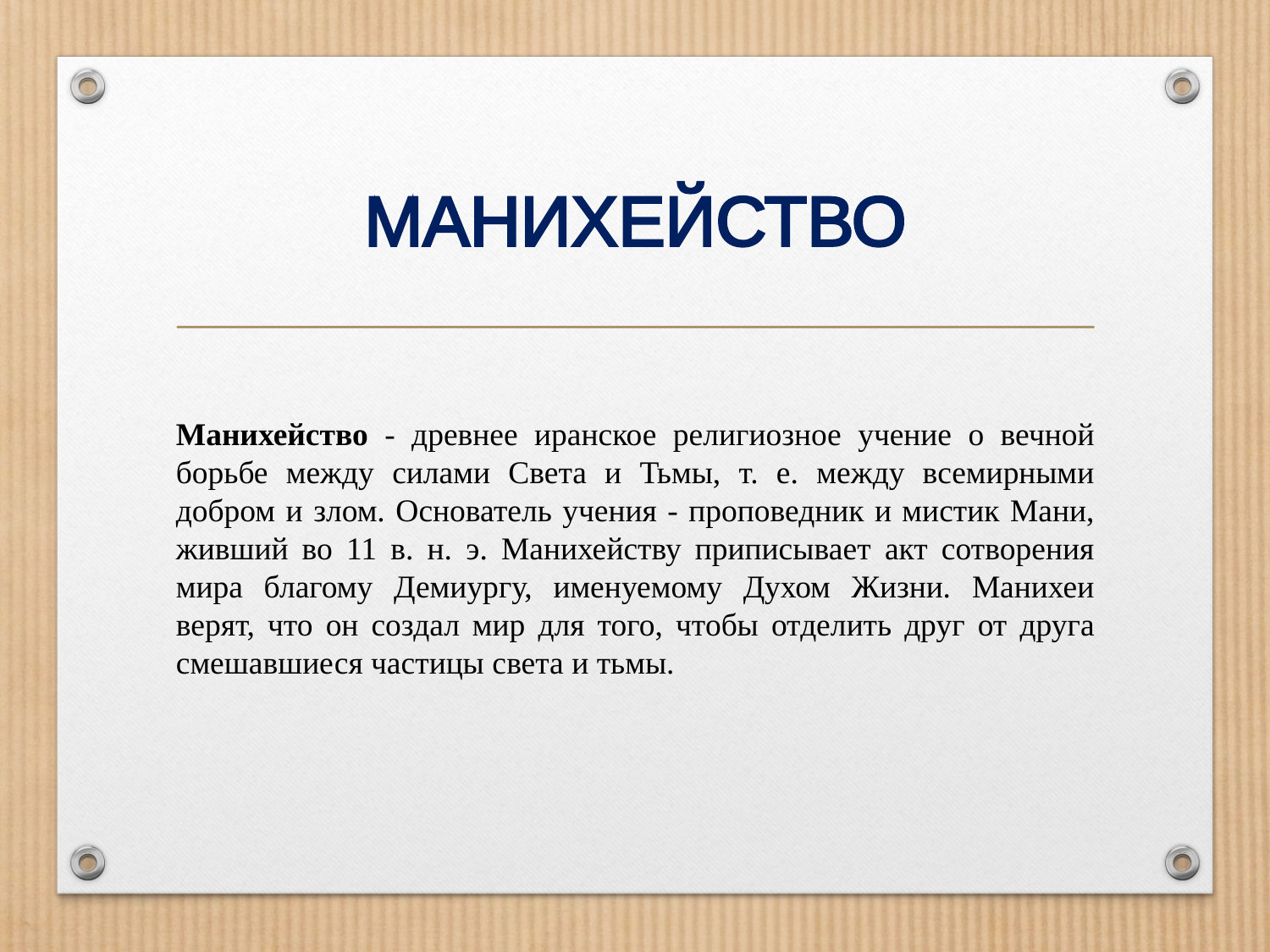

# МАНИХЕЙСТВО
Манихейство - древнее иранское религиозное учение о вечной борьбе между силами Света и Тьмы, т. е. между всемирными добром и злом. Основатель учения - проповедник и мистик Мани, живший во 11 в. н. э. Манихейству приписывает акт сотворения мира благому Демиургу, именуемому Духом Жизни. Манихеи верят, что он создал мир для того, чтобы отделить друг от друга смешавшиеся частицы света и тьмы.